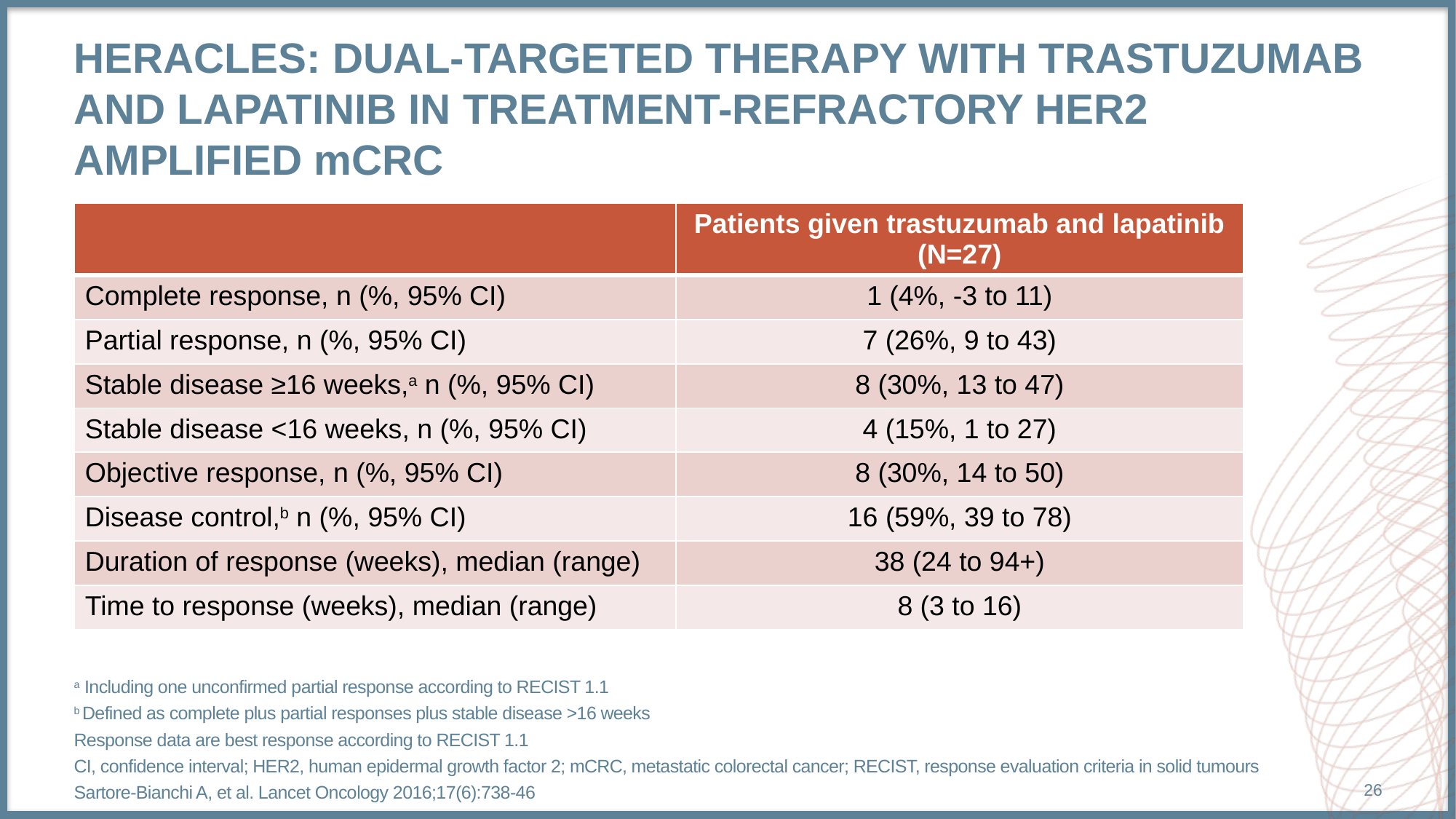

# HERACLES: Dual-targeted therapy with trastuzumab and lapatinib in treatment-refractory HER2 amplified mCRC
|  | Patients given trastuzumab and lapatinib (N=27) |
| --- | --- |
| Complete response, n (%, 95% CI) | 1 (4%, -3 to 11) |
| Partial response, n (%, 95% CI) | 7 (26%, 9 to 43) |
| Stable disease ≥16 weeks,a n (%, 95% CI) | 8 (30%, 13 to 47) |
| Stable disease <16 weeks, n (%, 95% CI) | 4 (15%, 1 to 27) |
| Objective response, n (%, 95% CI) | 8 (30%, 14 to 50) |
| Disease control,b n (%, 95% CI) | 16 (59%, 39 to 78) |
| Duration of response (weeks), median (range) | 38 (24 to 94+) |
| Time to response (weeks), median (range) | 8 (3 to 16) |
|  |  |
a Including one unconfirmed partial response according to RECIST 1.1
b Defined as complete plus partial responses plus stable disease >16 weeks
Response data are best response according to RECIST 1.1
CI, confidence interval; HER2, human epidermal growth factor 2; mCRC, metastatic colorectal cancer; RECIST, response evaluation criteria in solid tumours
Sartore-Bianchi A, et al. Lancet Oncology 2016;17(6):738-46
26